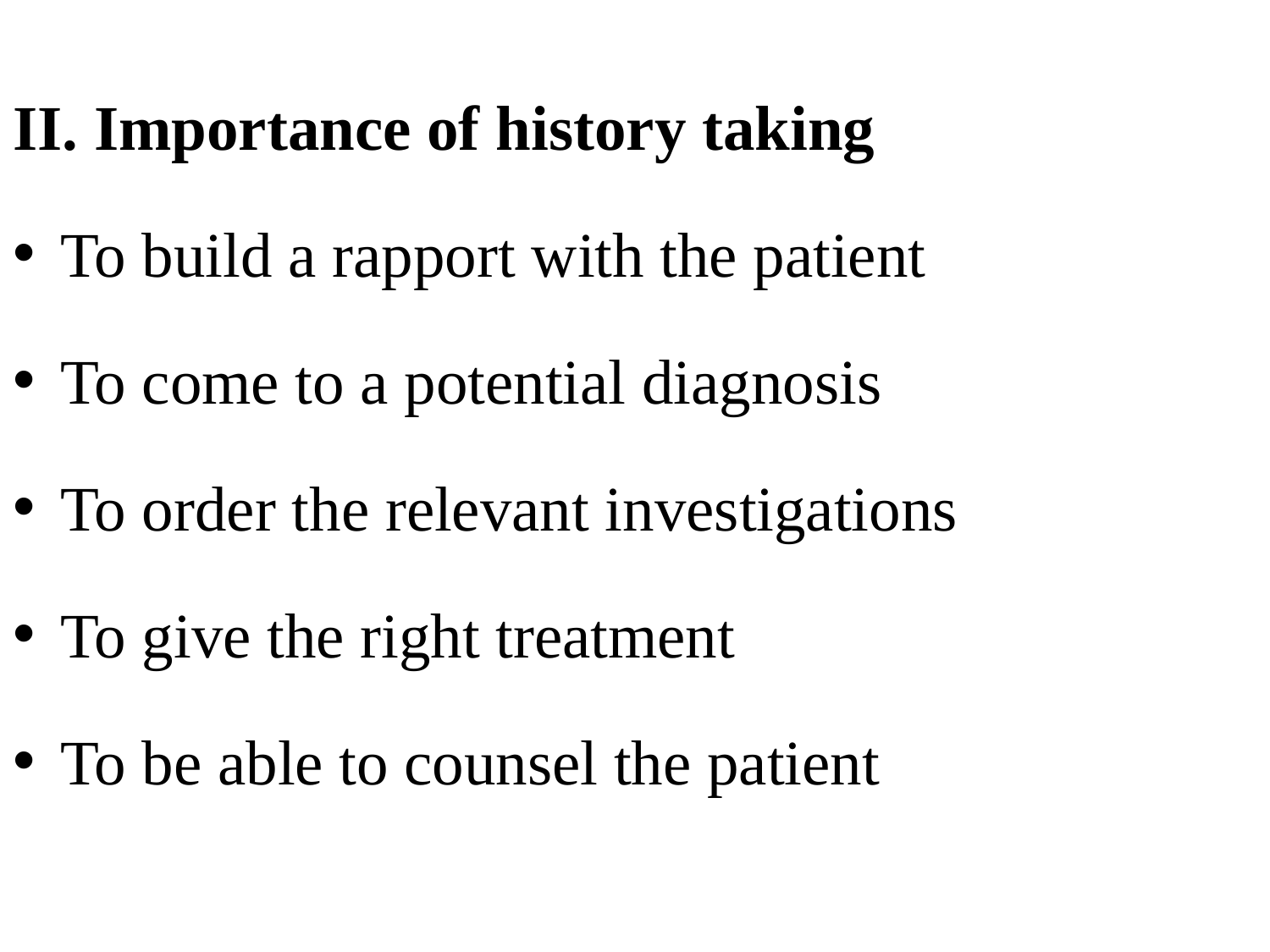

II. Importance of history taking
To build a rapport with the patient
To come to a potential diagnosis
To order the relevant investigations
To give the right treatment
To be able to counsel the patient